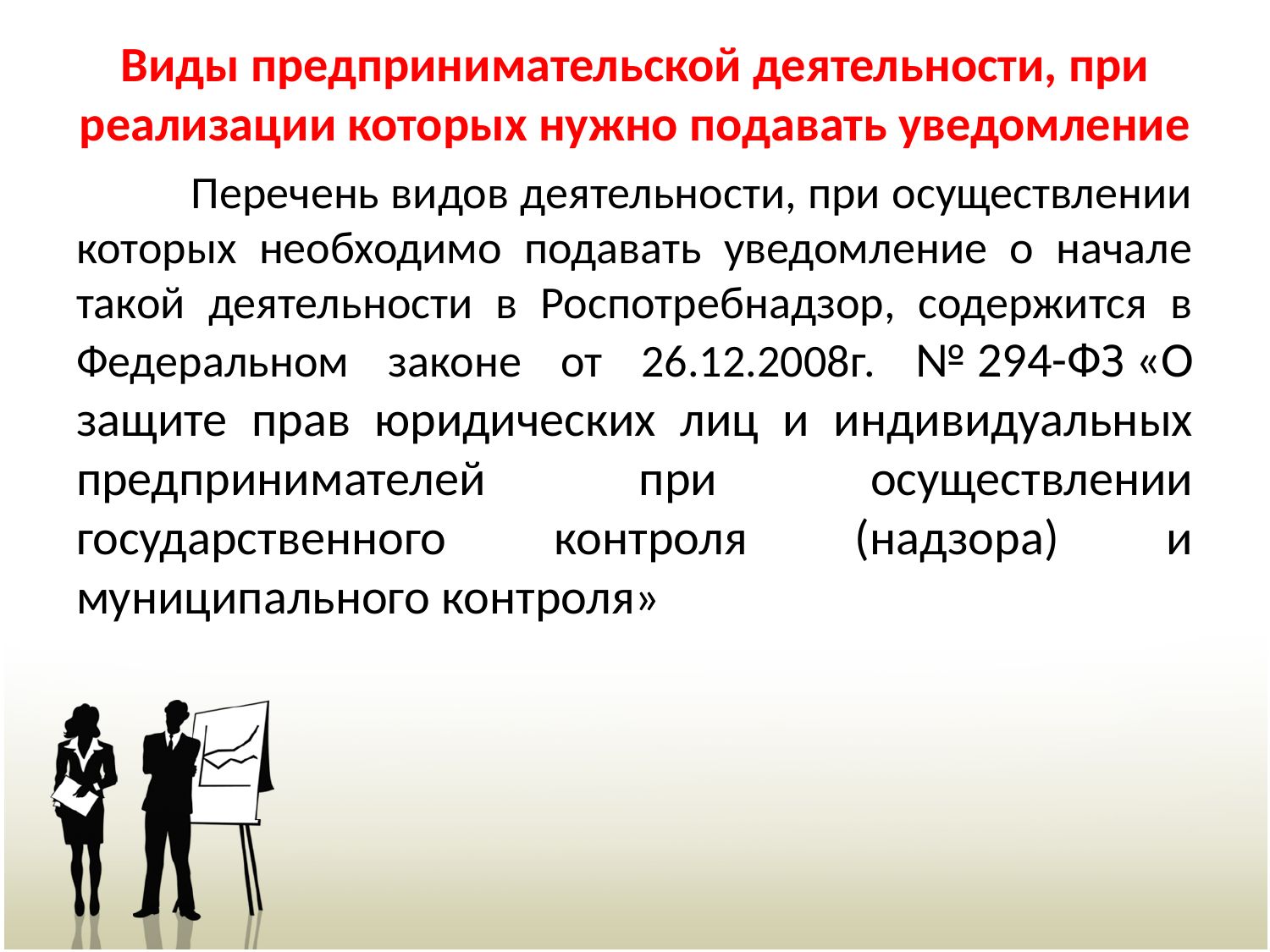

# Виды предпринимательской деятельности, при реализации которых нужно подавать уведомление
          Перечень видов деятельности, при осуществлении которых необходимо подавать уведомление о начале такой деятельности в Роспотребнадзор, содержится в Федеральном законе от 26.12.2008г. № 294-ФЗ «О защите прав юридических лиц и индивидуальных предпринимателей при осуществлении государственного контроля (надзора) и муниципального контроля»